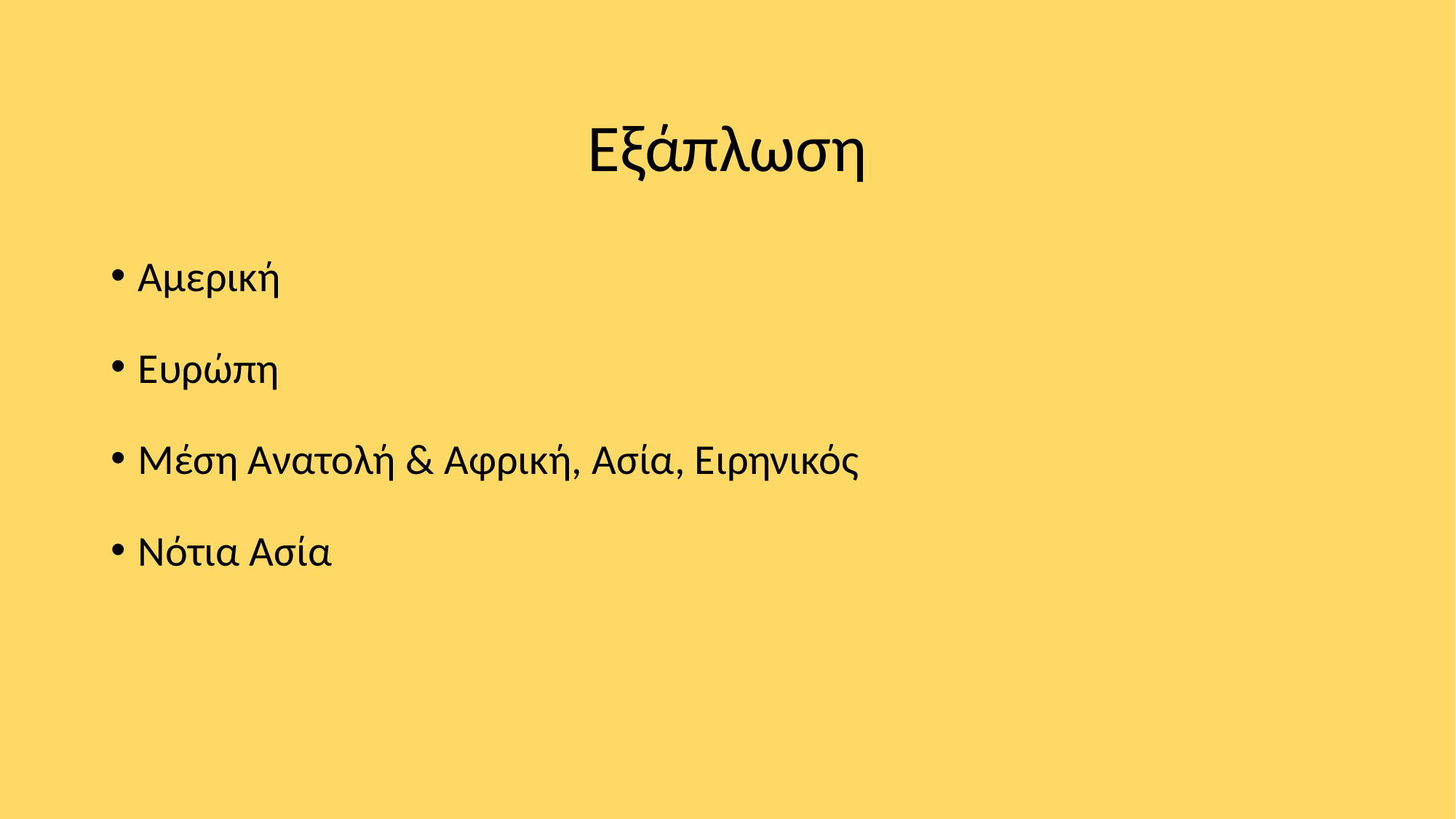

# Εξάπλωση
Αμερική
Ευρώπη
Μέση Ανατολή & Αφρική, Ασία, Ειρηνικός
Νότια Ασία